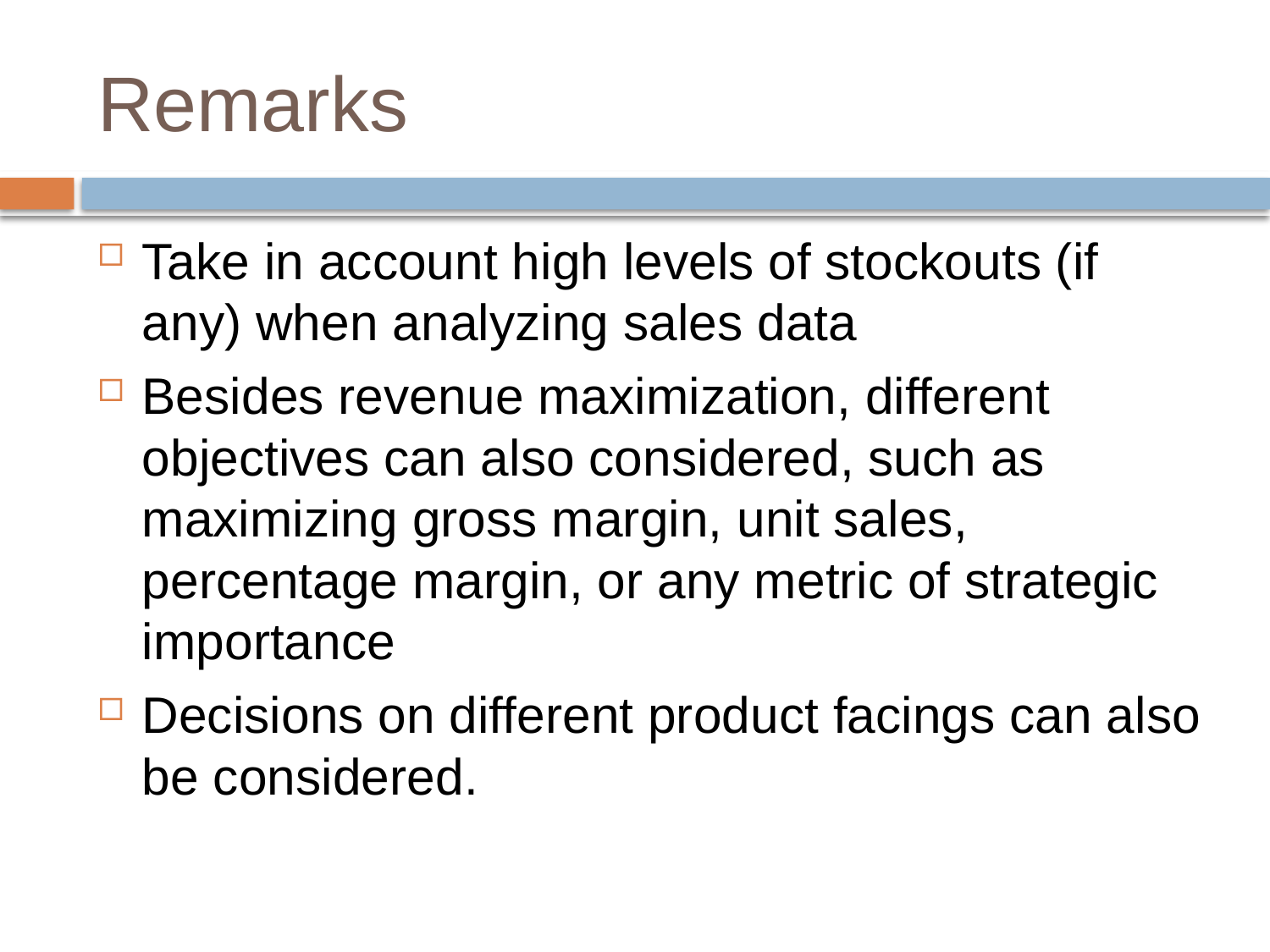

# Remarks
Take in account high levels of stockouts (if any) when analyzing sales data
Besides revenue maximization, different objectives can also considered, such as maximizing gross margin, unit sales, percentage margin, or any metric of strategic importance
Decisions on different product facings can also be considered.